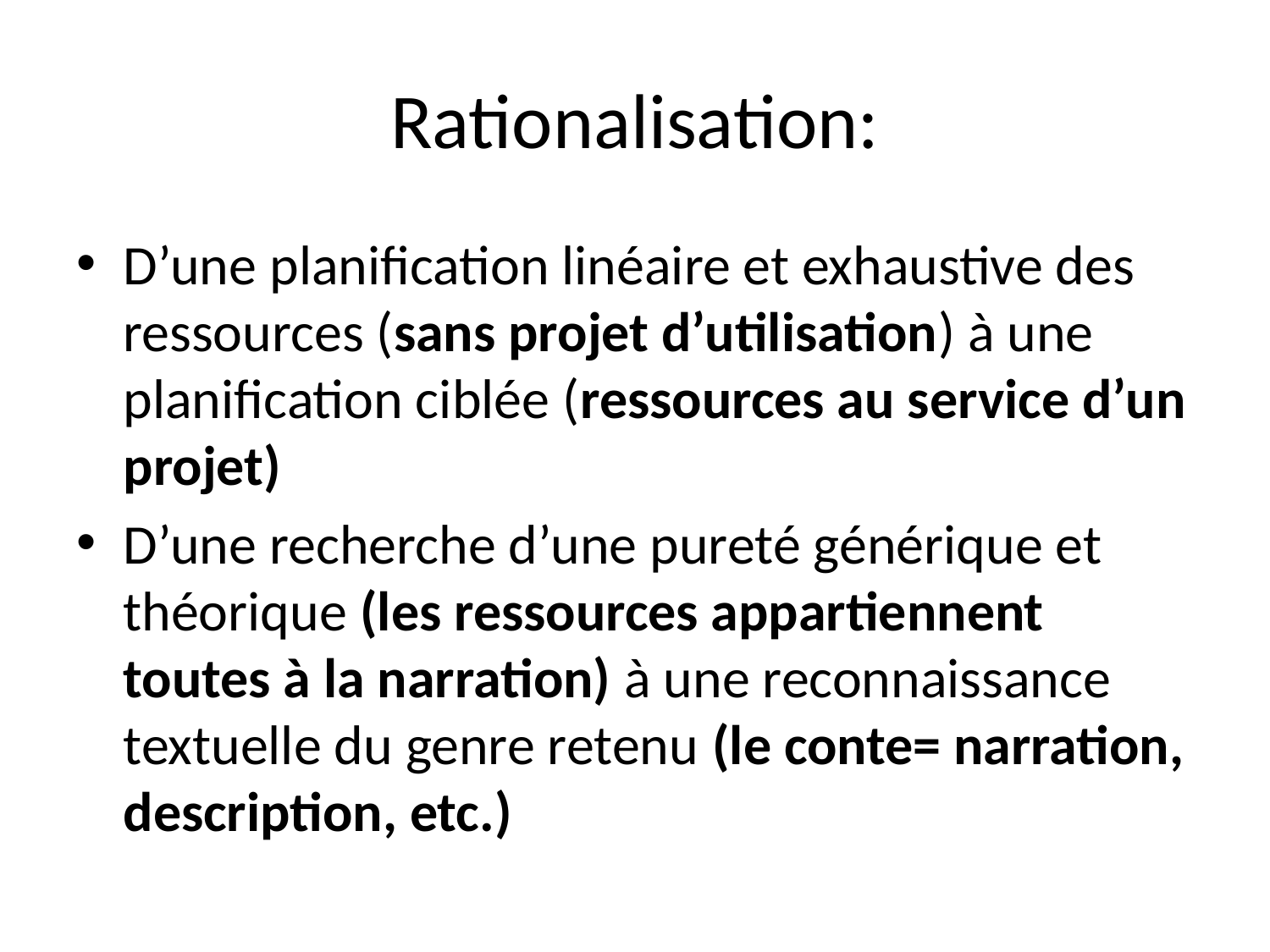

# Rationalisation:
D’une planification linéaire et exhaustive des ressources (sans projet d’utilisation) à une planification ciblée (ressources au service d’un projet)
D’une recherche d’une pureté générique et théorique (les ressources appartiennent toutes à la narration) à une reconnaissance textuelle du genre retenu (le conte= narration, description, etc.)